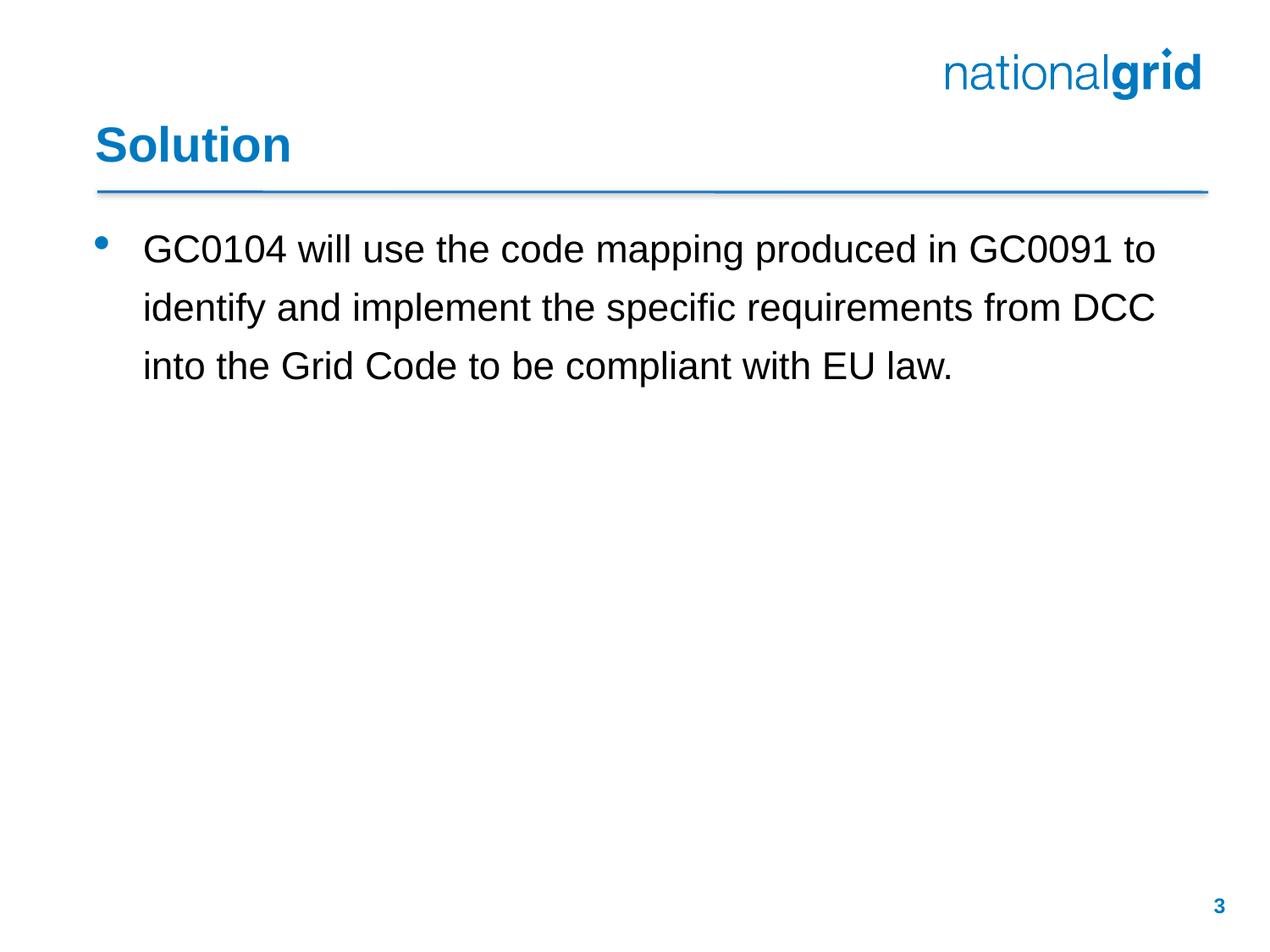

# Solution
GC0104 will use the code mapping produced in GC0091 to identify and implement the specific requirements from DCC into the Grid Code to be compliant with EU law.
3